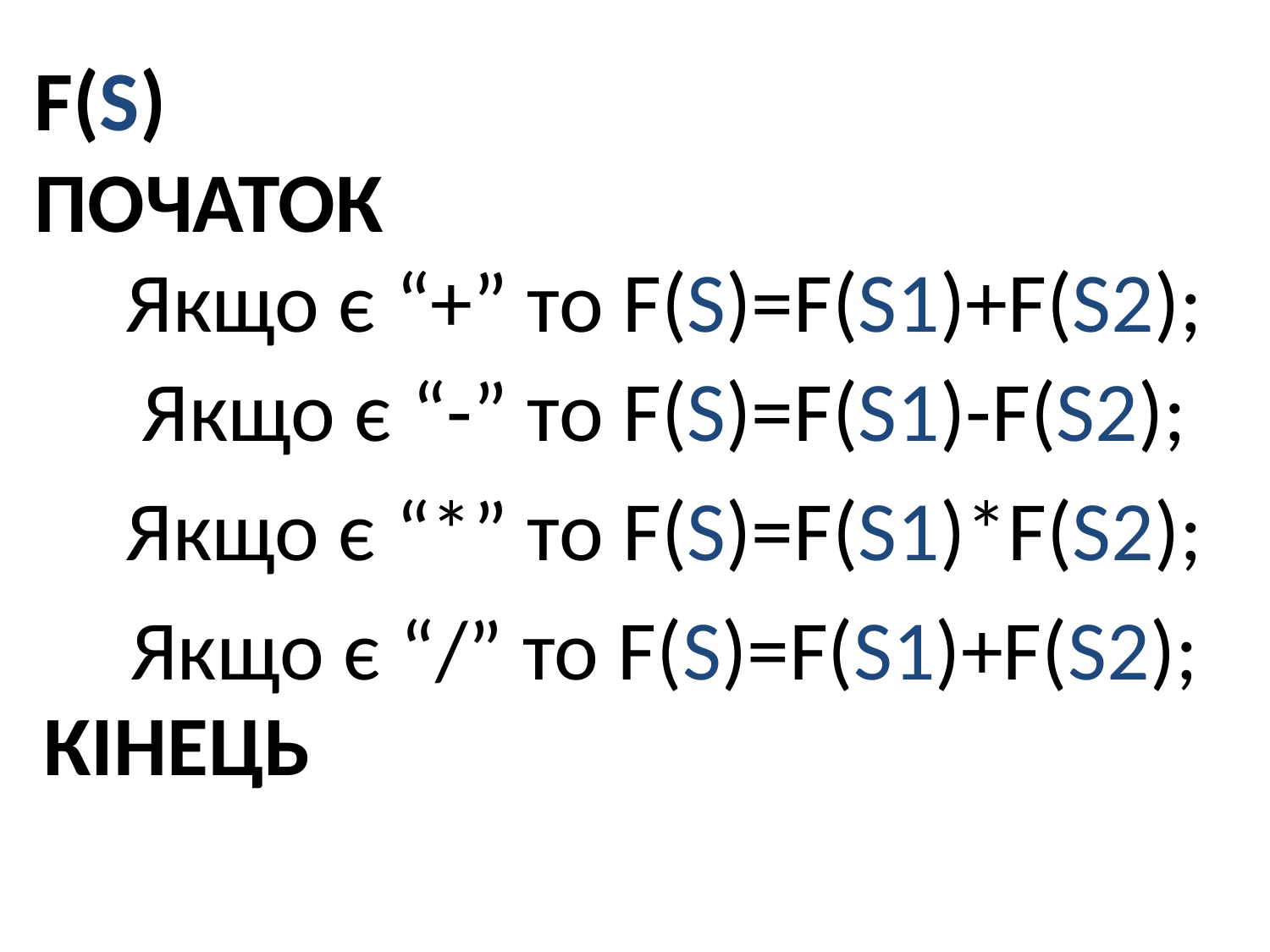

F(S)
ПОЧАТОК
Якщо є “+” то F(S)=F(S1)+F(S2);
Якщо є “-” то F(S)=F(S1)-F(S2);
Якщо є “*” то F(S)=F(S1)*F(S2);
Якщо є “/” то F(S)=F(S1)+F(S2);
КІНЕЦЬ